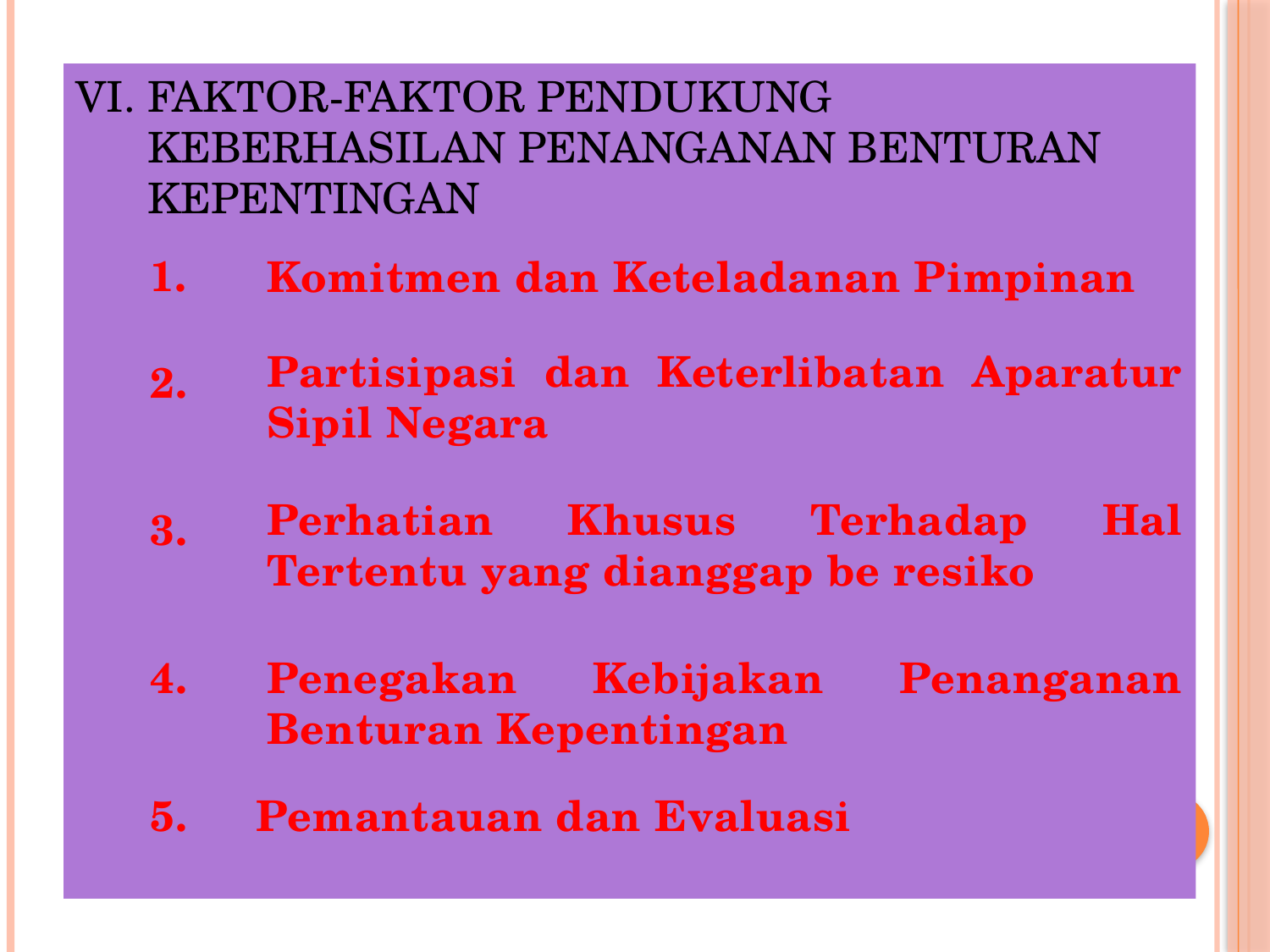

FAKTOR-FAKTOR PENDUKUNG KEBERHASILAN PENANGANAN BENTURAN KEPENTINGAN

1.
Komitmen dan Keteladanan Pimpinan
Partisipasi dan Keterlibatan Aparatur Sipil Negara
2.
Perhatian Khusus Terhadap Hal Tertentu yang dianggap be resiko
3.
4.
Penegakan Kebijakan Penanganan Benturan Kepentingan
5.
Pemantauan dan Evaluasi